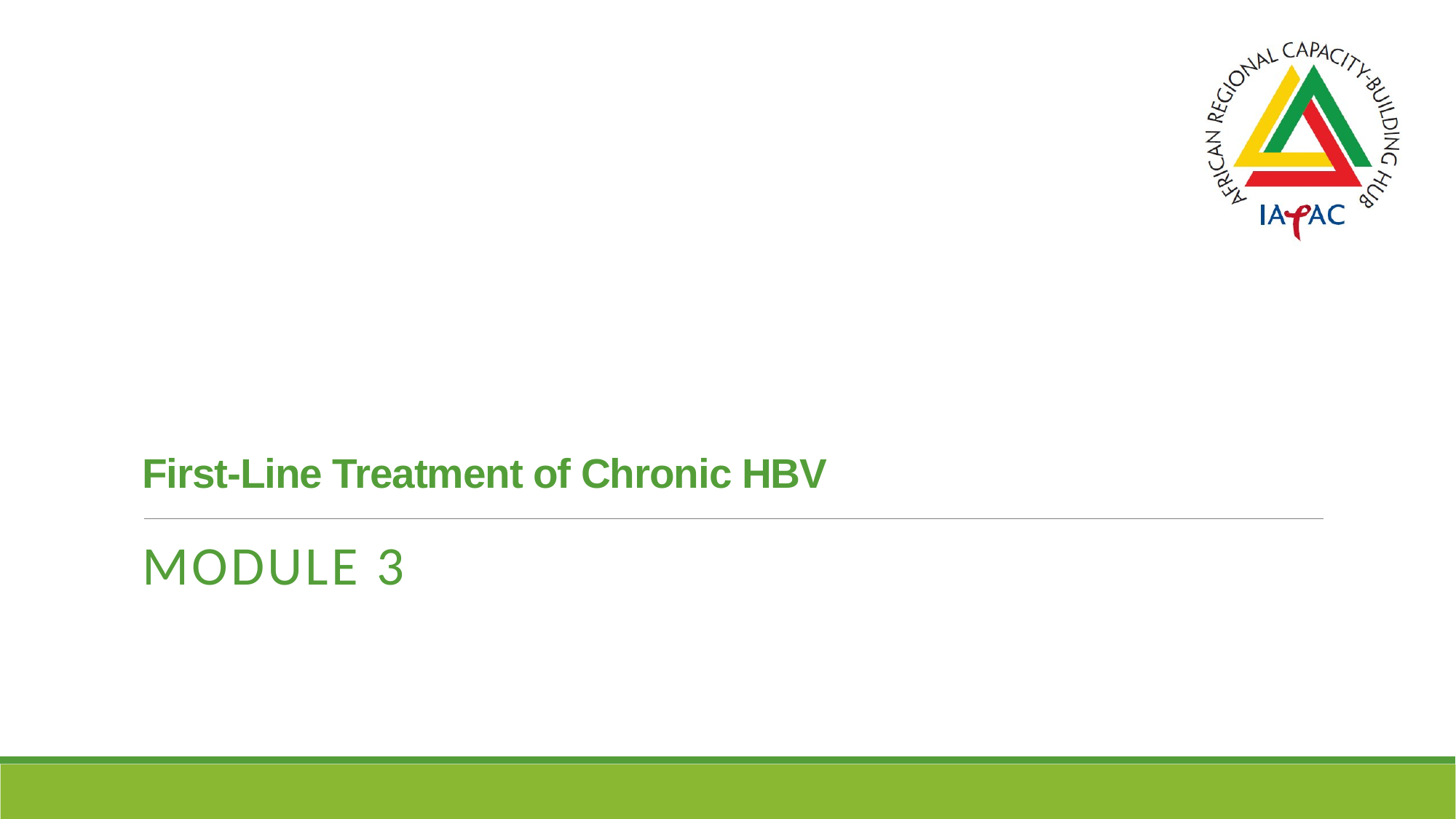

# First-Line Treatment of Chronic HBV
MODULE 3